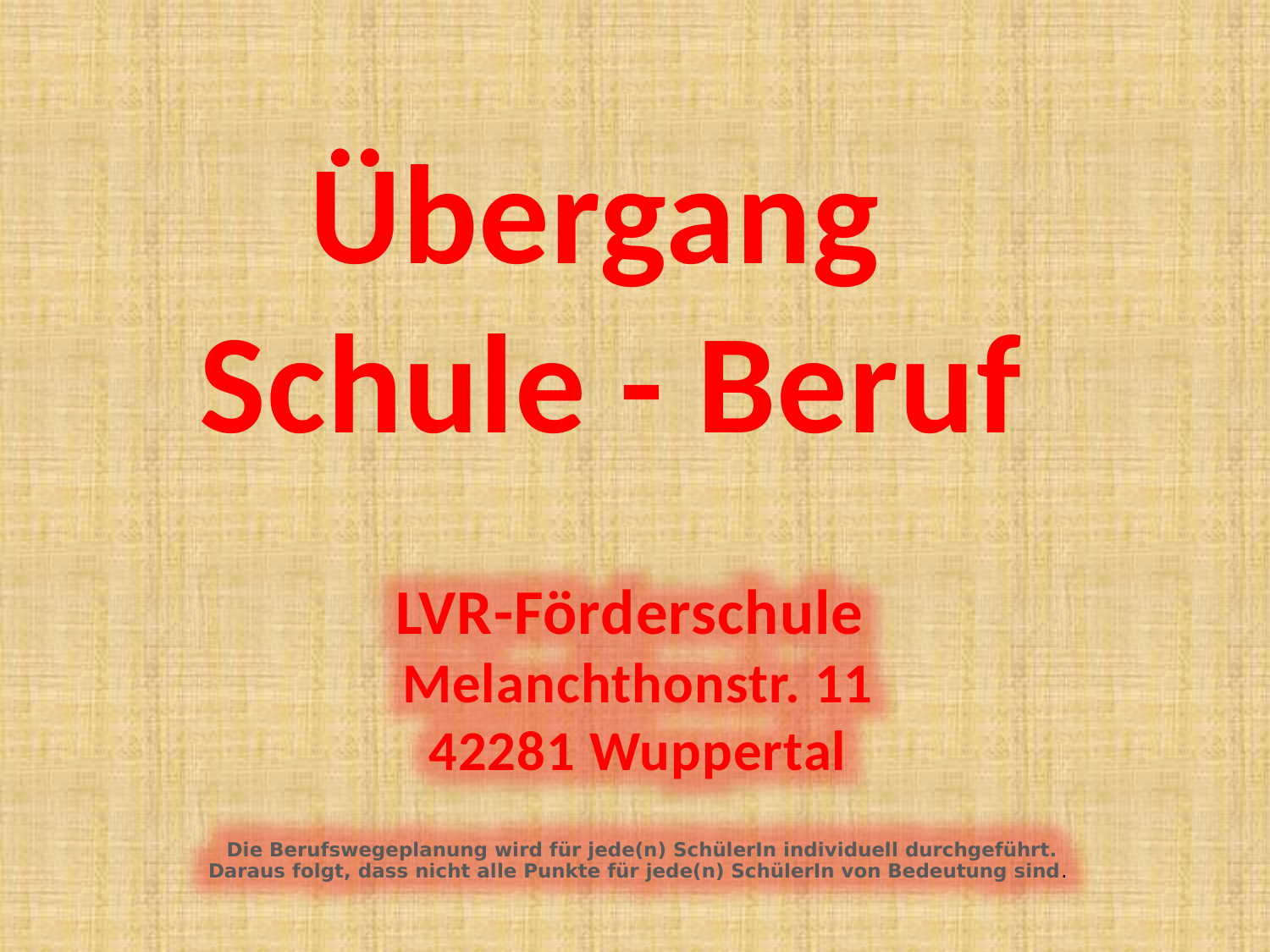

Übergang
Schule - Beruf

LVR-Förderschule
Melanchthonstr. 11
42281 Wuppertal

   Die Berufswegeplanung wird für jede(n) SchülerIn individuell durchgeführt.

Daraus folgt, dass nicht alle Punkte für jede(n) SchülerIn von Bedeutung sind.